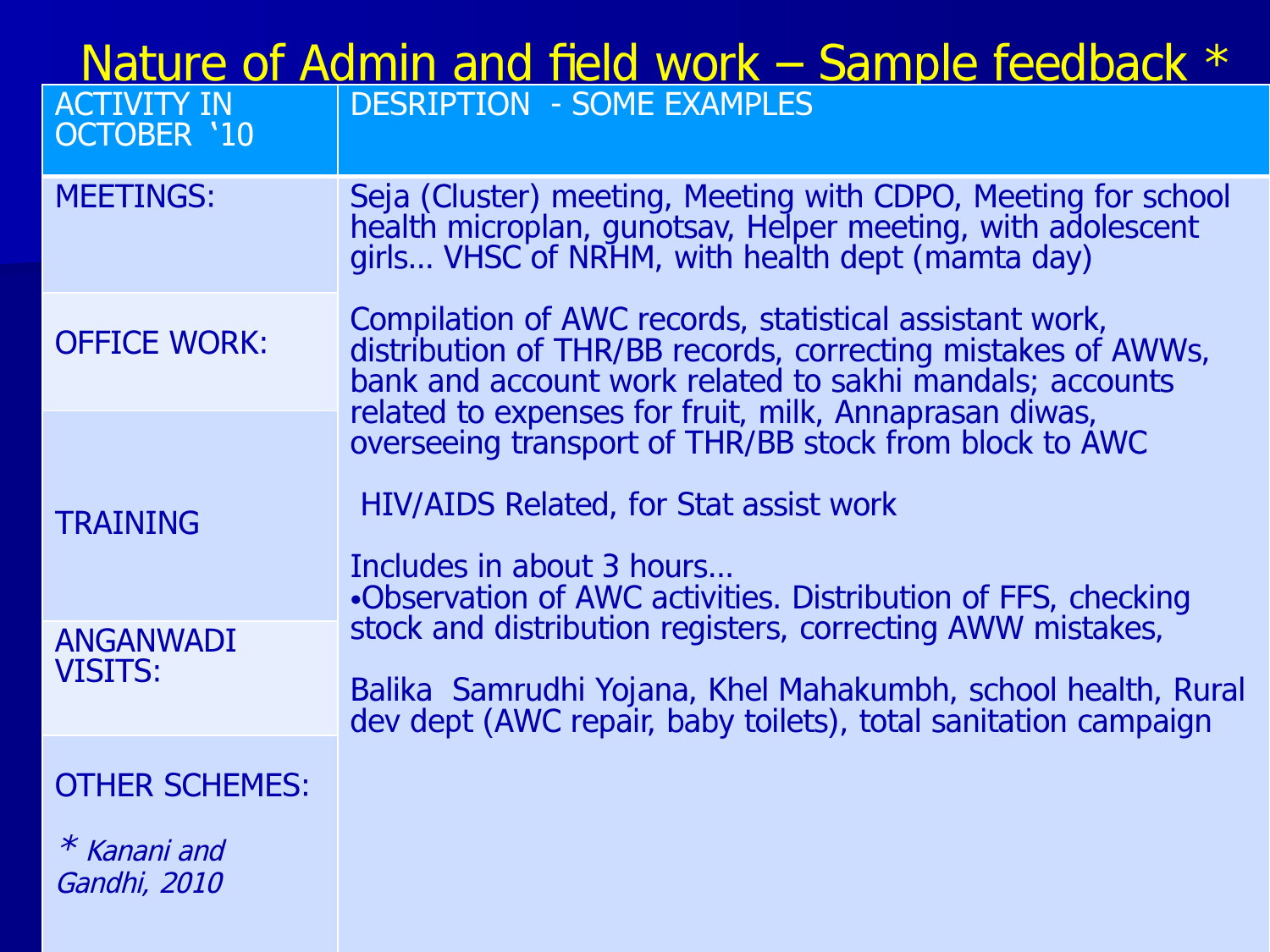

# Nature of Admin and field work – Sample feedback *
| ACTIVITY IN OCTOBER ‘10 | DESRIPTION - SOME EXAMPLES |
| --- | --- |
| MEETINGS: | Seja (Cluster) meeting, Meeting with CDPO, Meeting for school health microplan, gunotsav, Helper meeting, with adolescent girls… VHSC of NRHM, with health dept (mamta day) Compilation of AWC records, statistical assistant work, distribution of THR/BB records, correcting mistakes of AWWs, bank and account work related to sakhi mandals; accounts related to expenses for fruit, milk, Annaprasan diwas, overseeing transport of THR/BB stock from block to AWC HIV/AIDS Related, for Stat assist work Includes in about 3 hours… Observation of AWC activities. Distribution of FFS, checking stock and distribution registers, correcting AWW mistakes, Balika Samrudhi Yojana, Khel Mahakumbh, school health, Rural dev dept (AWC repair, baby toilets), total sanitation campaign |
| OFFICE WORK: |  |
| TRAINING |  |
| ANGANWADI VISITS: |  |
| OTHER SCHEMES: \* Kanani and Gandhi, 2010 |  |
KANANI 2011